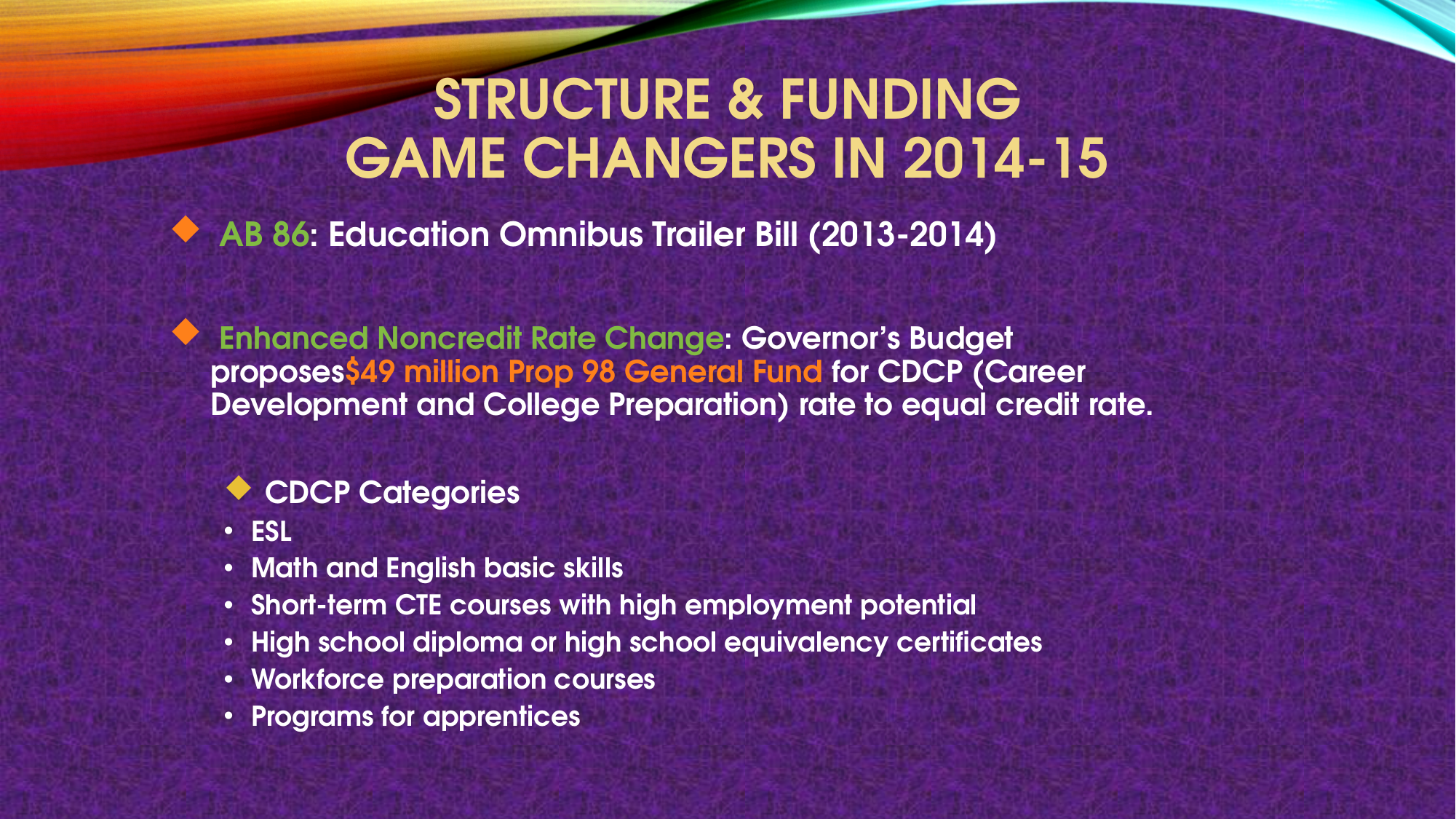

# Structure & Funding Game Changers in 2014-15
 AB 86: Education Omnibus Trailer Bill (2013-2014)

 Enhanced Noncredit Rate Change: Governor’s Budget proposes$49 million Prop 98 General Fund for CDCP (Career Development and College Preparation) rate to equal credit rate.

CDCP Categories
ESL
Math and English basic skills
Short-term CTE courses with high employment potential
High school diploma or high school equivalency certificates
Workforce preparation courses
Programs for apprentices